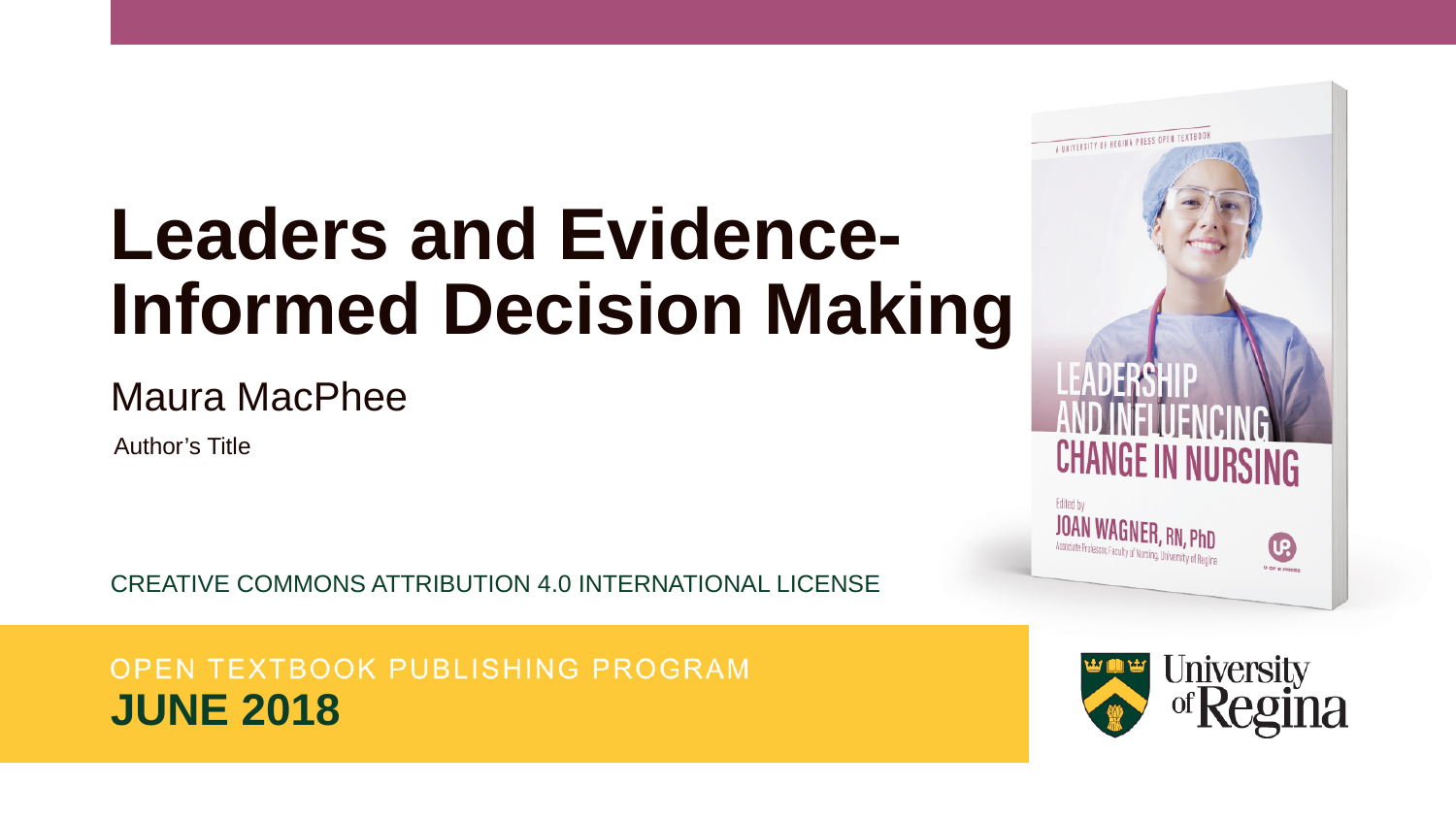

# Leaders and Evidence-Informed Decision Making
Maura MacPhee
Author’s Title
Creative commons attribution 4.0 international license
June 2018